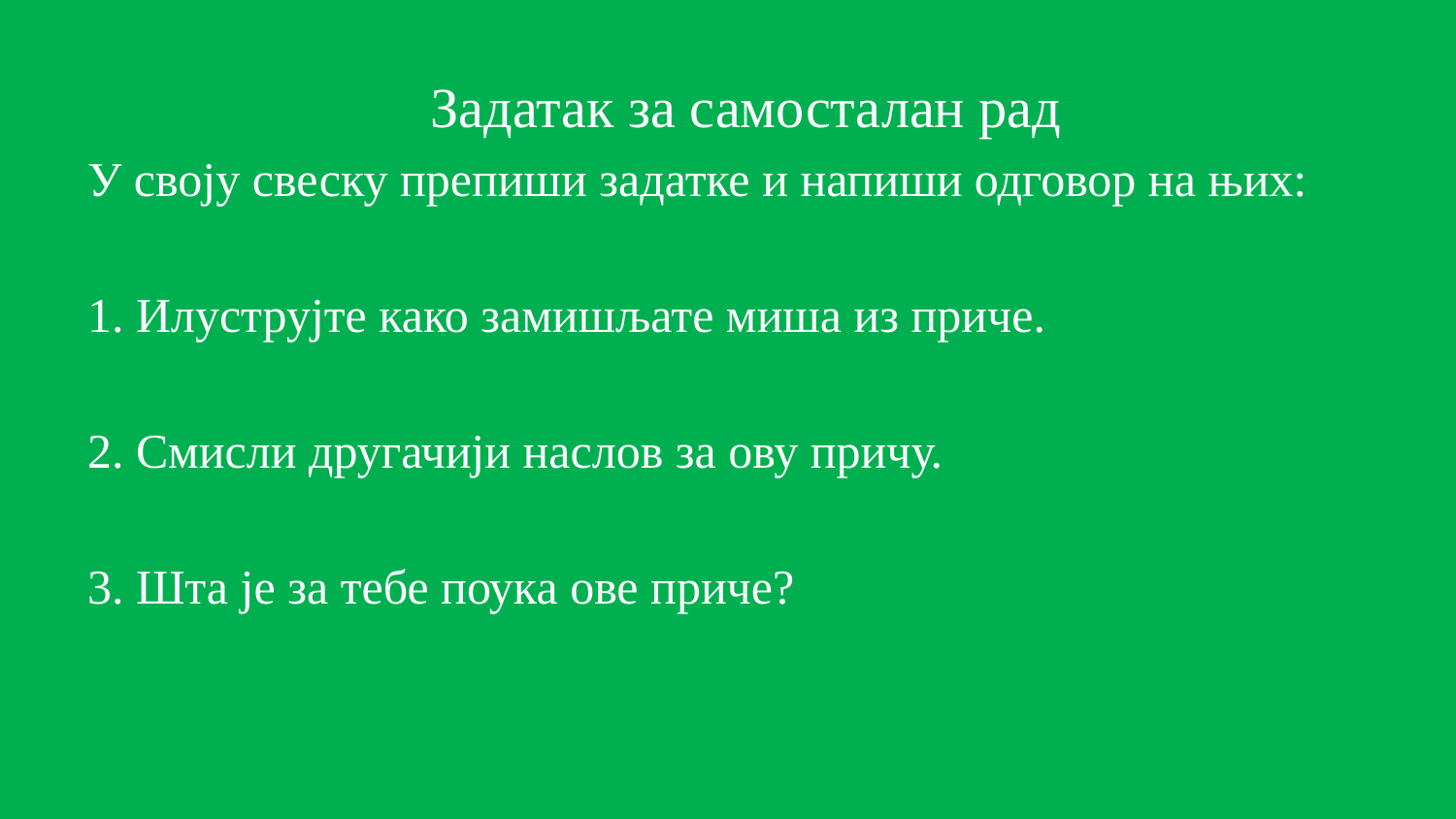

Задатак за самосталан рад
У своју свеску препиши задатке и напиши одговор на њих:

1. Илуструјте како замишљате миша из приче.

2. Смисли другачији наслов за ову причу.

3. Шта је за тебе поука ове приче?